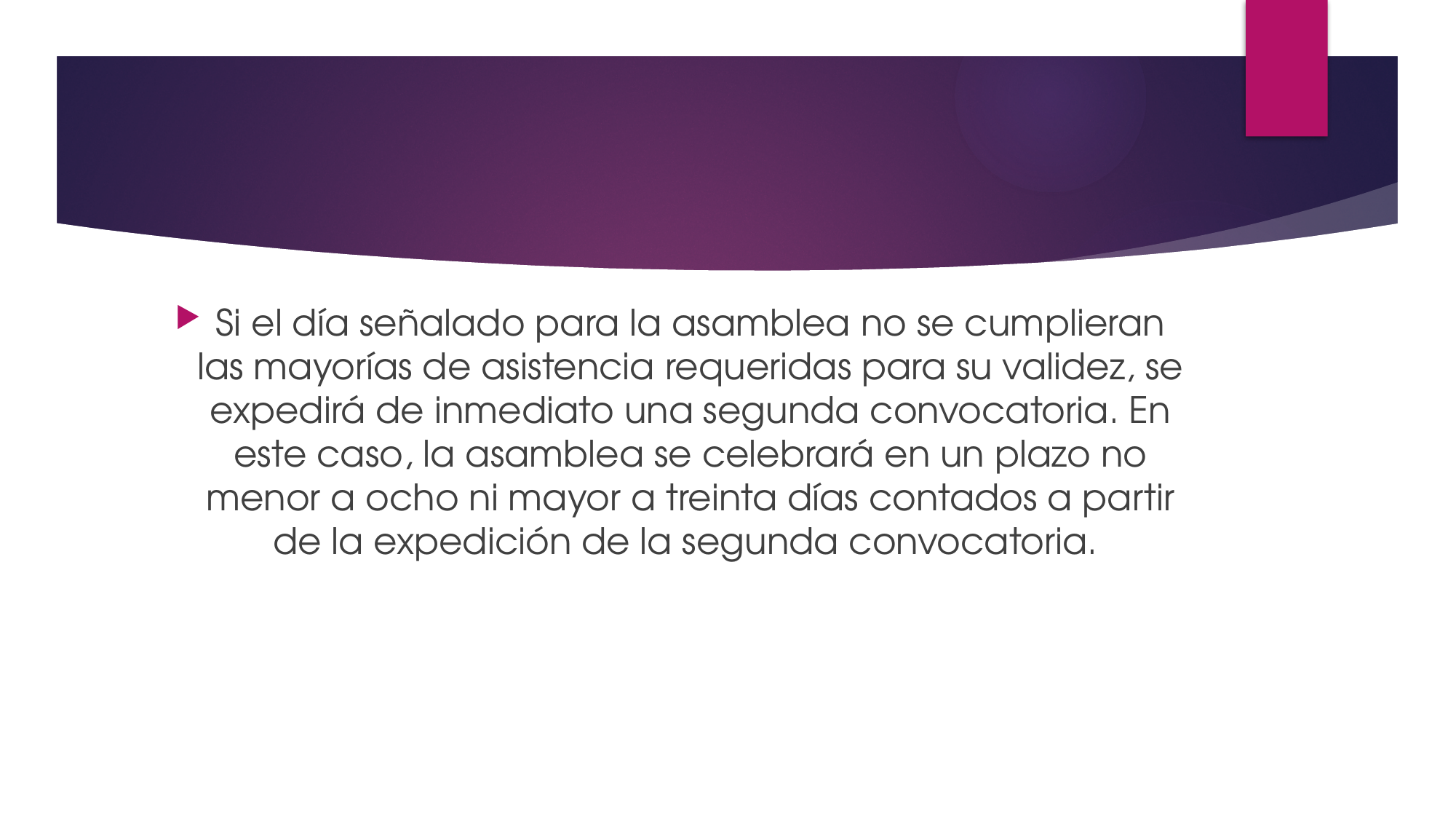

Si el día señalado para la asamblea no se cumplieran las mayorías de asistencia requeridas para su validez, se expedirá de inmediato una segunda convocatoria. En este caso, la asamblea se celebrará en un plazo no menor a ocho ni mayor a treinta días contados a partir de la expedición de la segunda convocatoria.